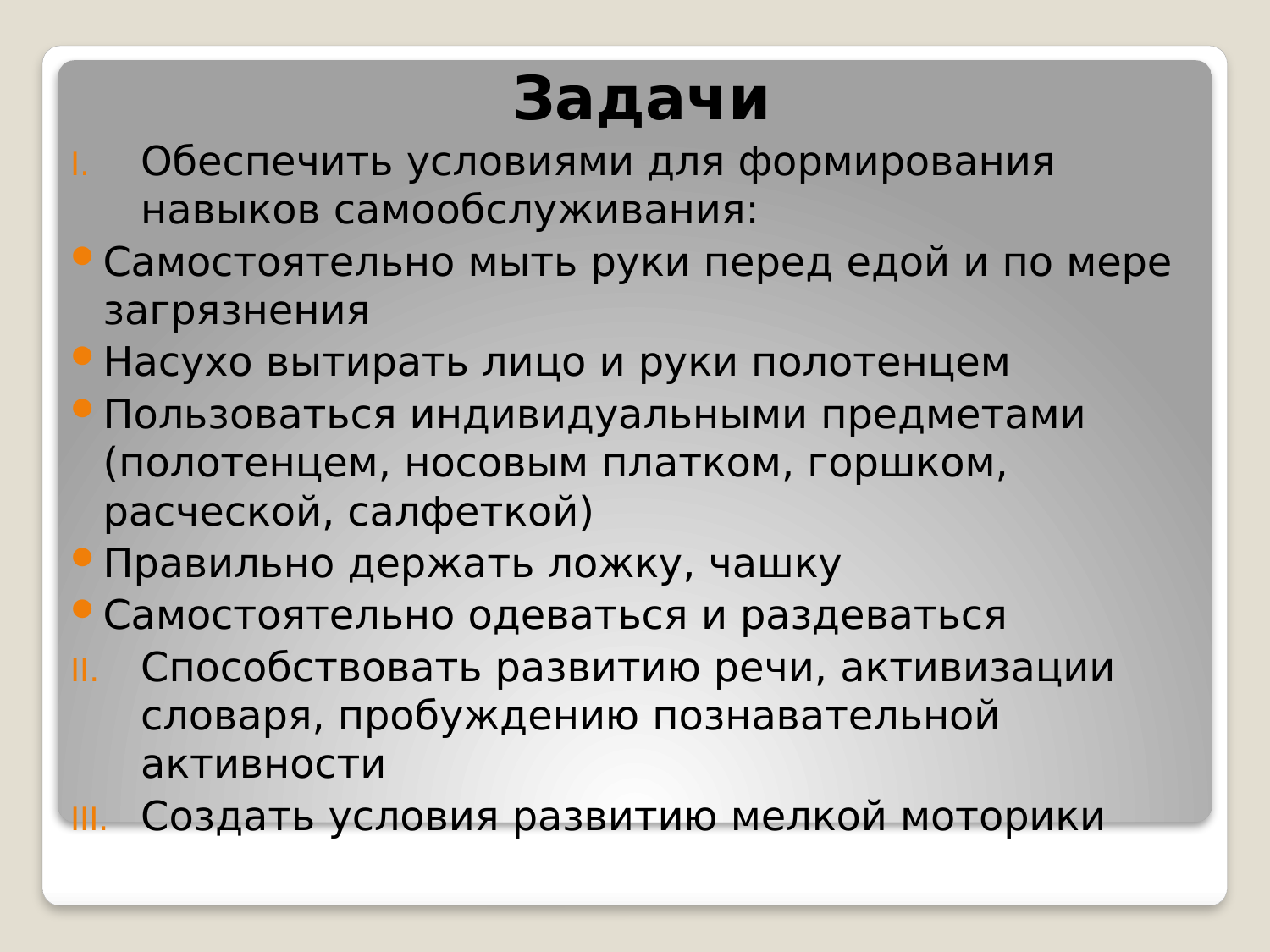

Задачи
Обеспечить условиями для формирования навыков самообслуживания:
Самостоятельно мыть руки перед едой и по мере загрязнения
Насухо вытирать лицо и руки полотенцем
Пользоваться индивидуальными предметами (полотенцем, носовым платком, горшком, расческой, салфеткой)
Правильно держать ложку, чашку
Самостоятельно одеваться и раздеваться
Способствовать развитию речи, активизации словаря, пробуждению познавательной активности
Создать условия развитию мелкой моторики